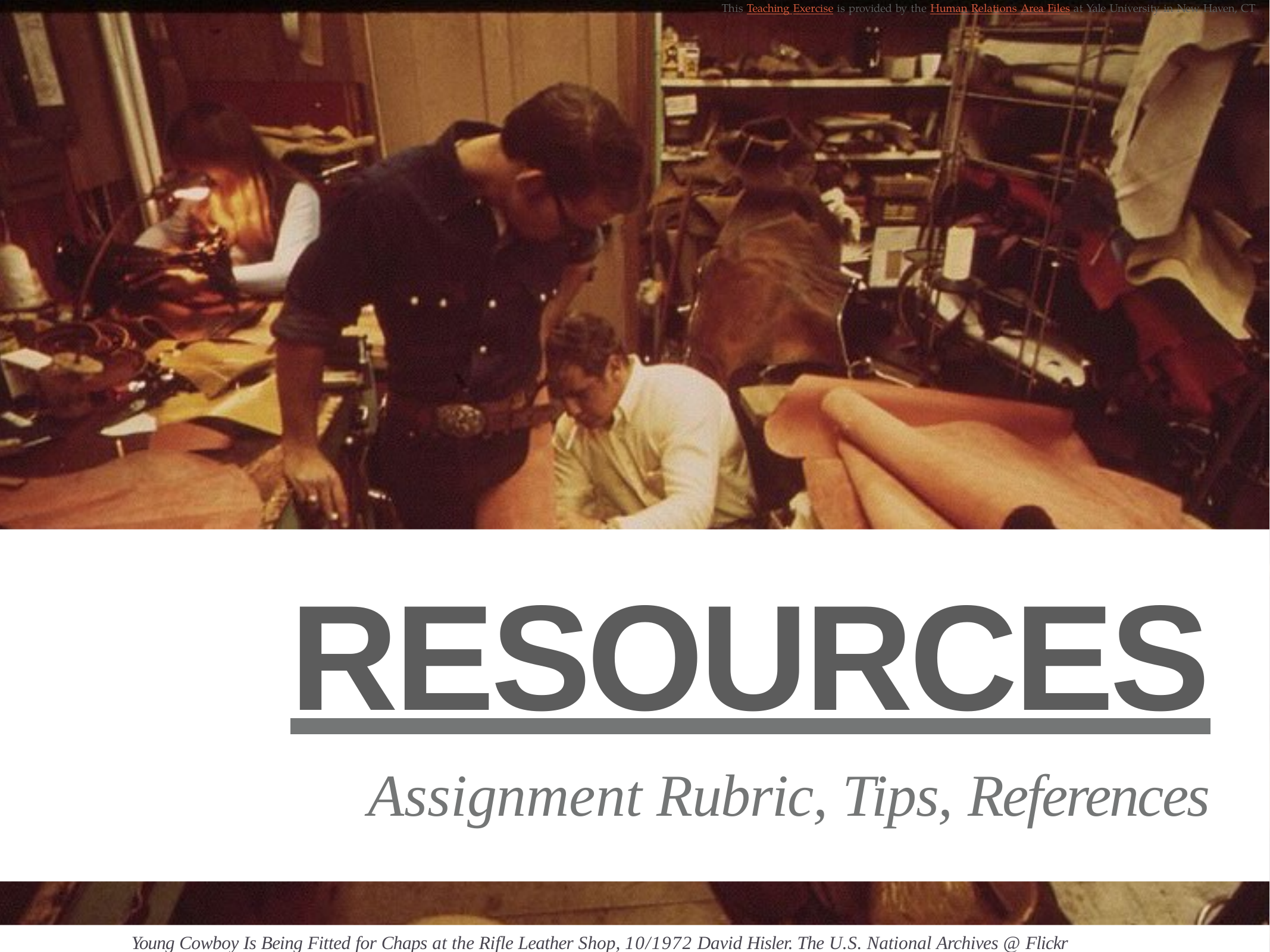

This Teaching Exercise is provided by the Human Relations Area Files at Yale University in New Haven, CT
RESOURCES
Assignment Rubric, Tips, References

Young Cowboy Is Being Fitted for Chaps at the Rifle Leather Shop, 10/1972 David Hisler. The U.S. National Archives @ Flickr Commons